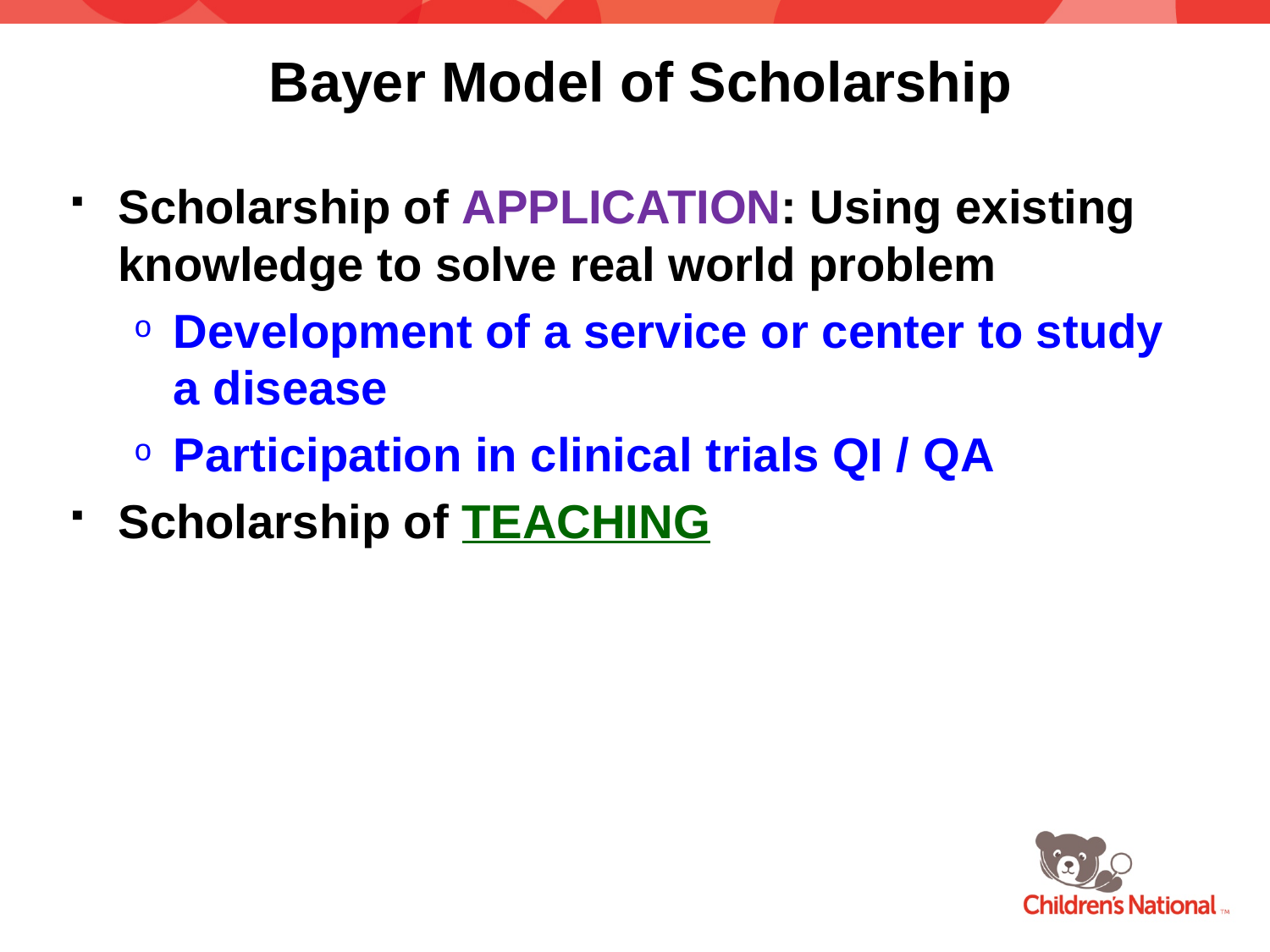

# Bayer Model of Scholarship
Scholarship of APPLICATION: Using existing knowledge to solve real world problem
Development of a service or center to study a disease
Participation in clinical trials QI / QA
Scholarship of TEACHING